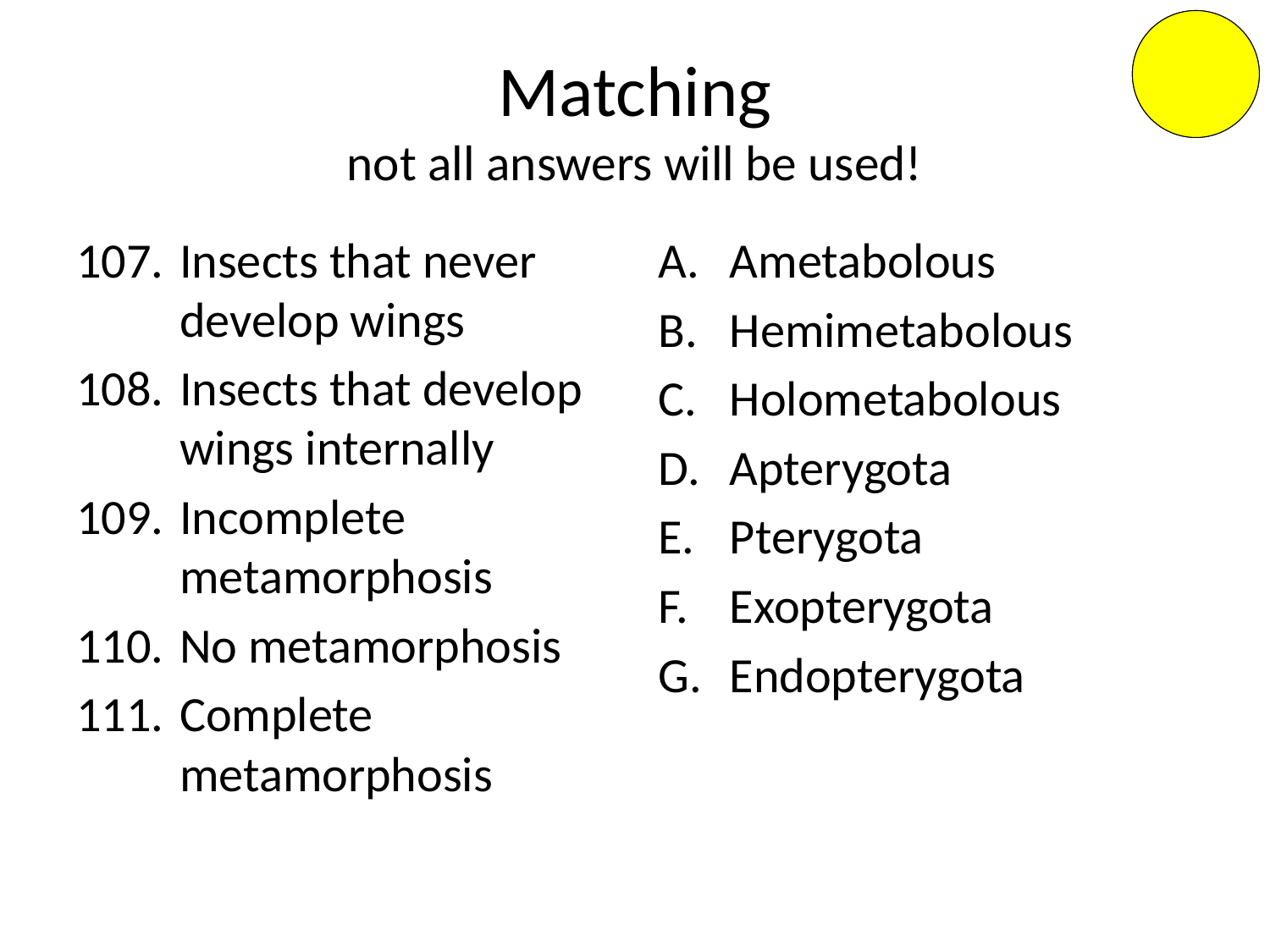

# Matching not all answers will be used!
5
4
3
2
1
Insects that never develop wings
Insects that develop wings internally
Incomplete metamorphosis
No metamorphosis
Complete metamorphosis
Ametabolous
Hemimetabolous
Holometabolous
Apterygota
Pterygota
Exopterygota
Endopterygota